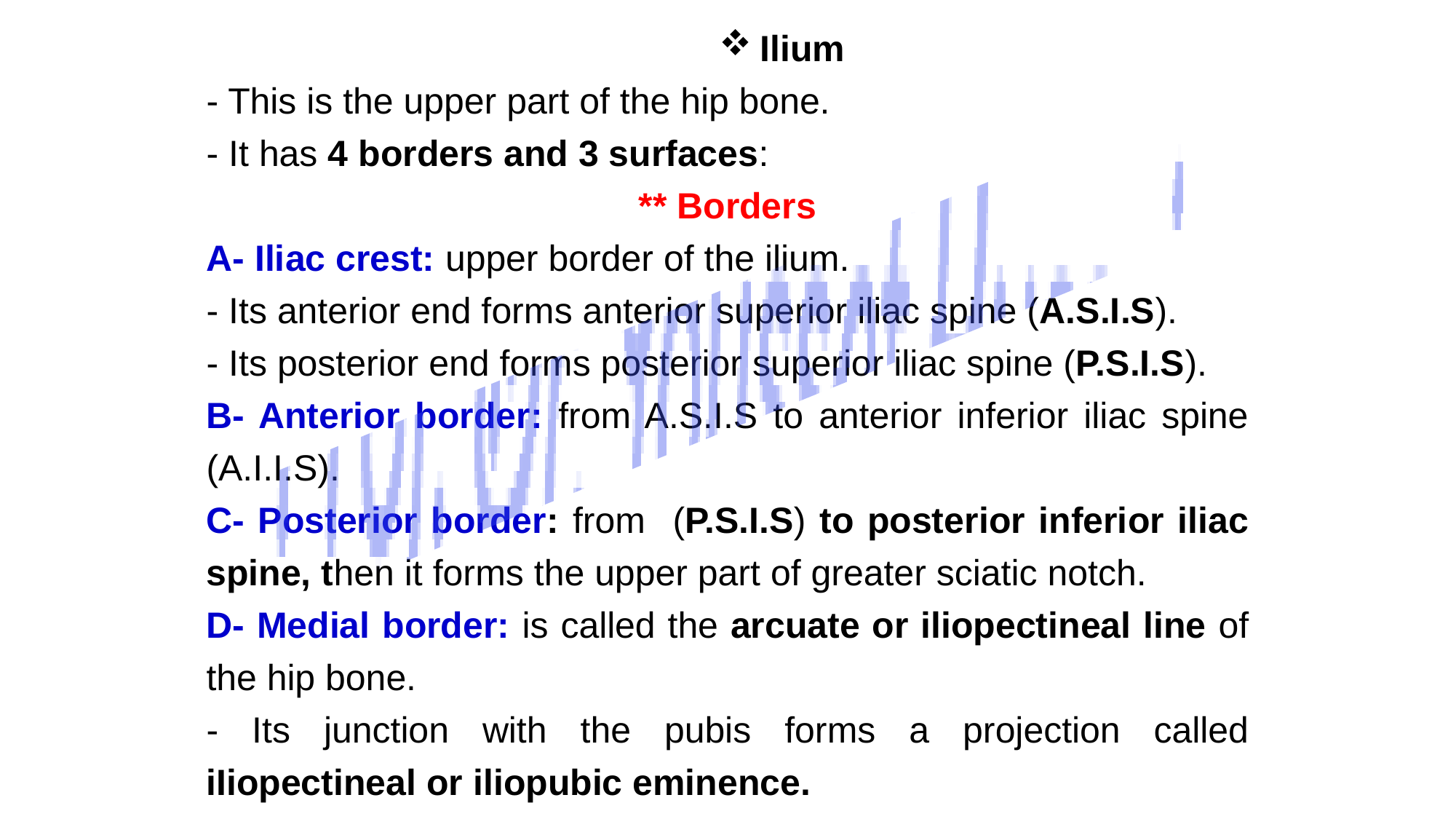

Ilium
- This is the upper part of the hip bone.
- It has 4 borders and 3 surfaces:
** Borders
A- Iliac crest: upper border of the ilium.
- Its anterior end forms anterior superior iliac spine (A.S.I.S).
- Its posterior end forms posterior superior iliac spine (P.S.I.S).
B- Anterior border: from A.S.I.S to anterior inferior iliac spine (A.I.I.S).
C- Posterior border: from  (P.S.I.S) to posterior inferior iliac spine, then it forms the upper part of greater sciatic notch.
D- Medial border: is called the arcuate or iliopectineal line of the hip bone.
- Its junction with the pubis forms a projection called iIiopectineal or iliopubic eminence.